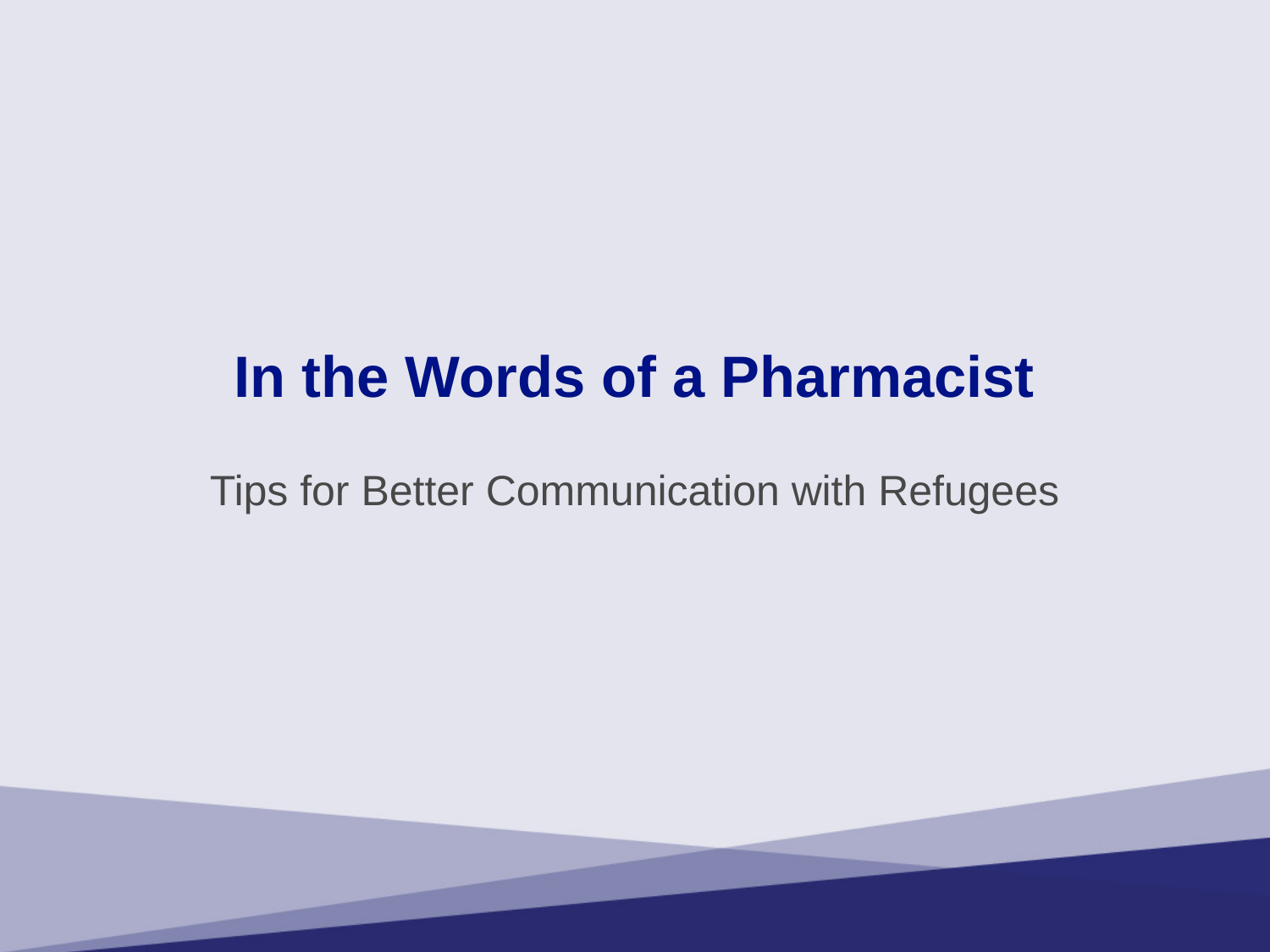

# In the Words of a Pharmacist
Tips for Better Communication with Refugees